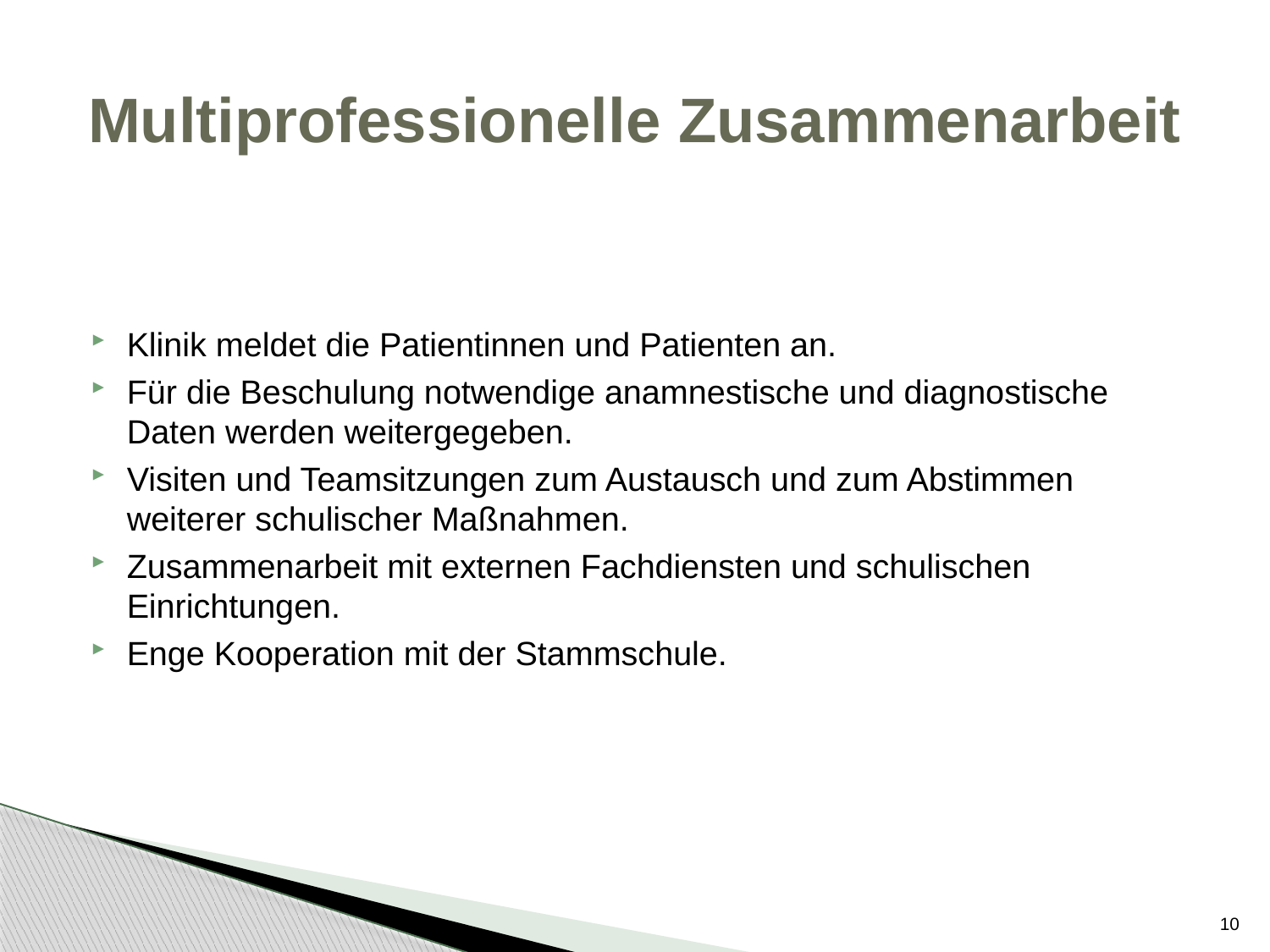

# Multiprofessionelle Zusammenarbeit

Klinik meldet die Patientinnen und Patienten an.
Für die Beschulung notwendige anamnestische und diagnostische Daten werden weitergegeben.
Visiten und Teamsitzungen zum Austausch und zum Abstimmen weiterer schulischer Maßnahmen.
Zusammenarbeit mit externen Fachdiensten und schulischen Einrichtungen.
Enge Kooperation mit der Stammschule.

10